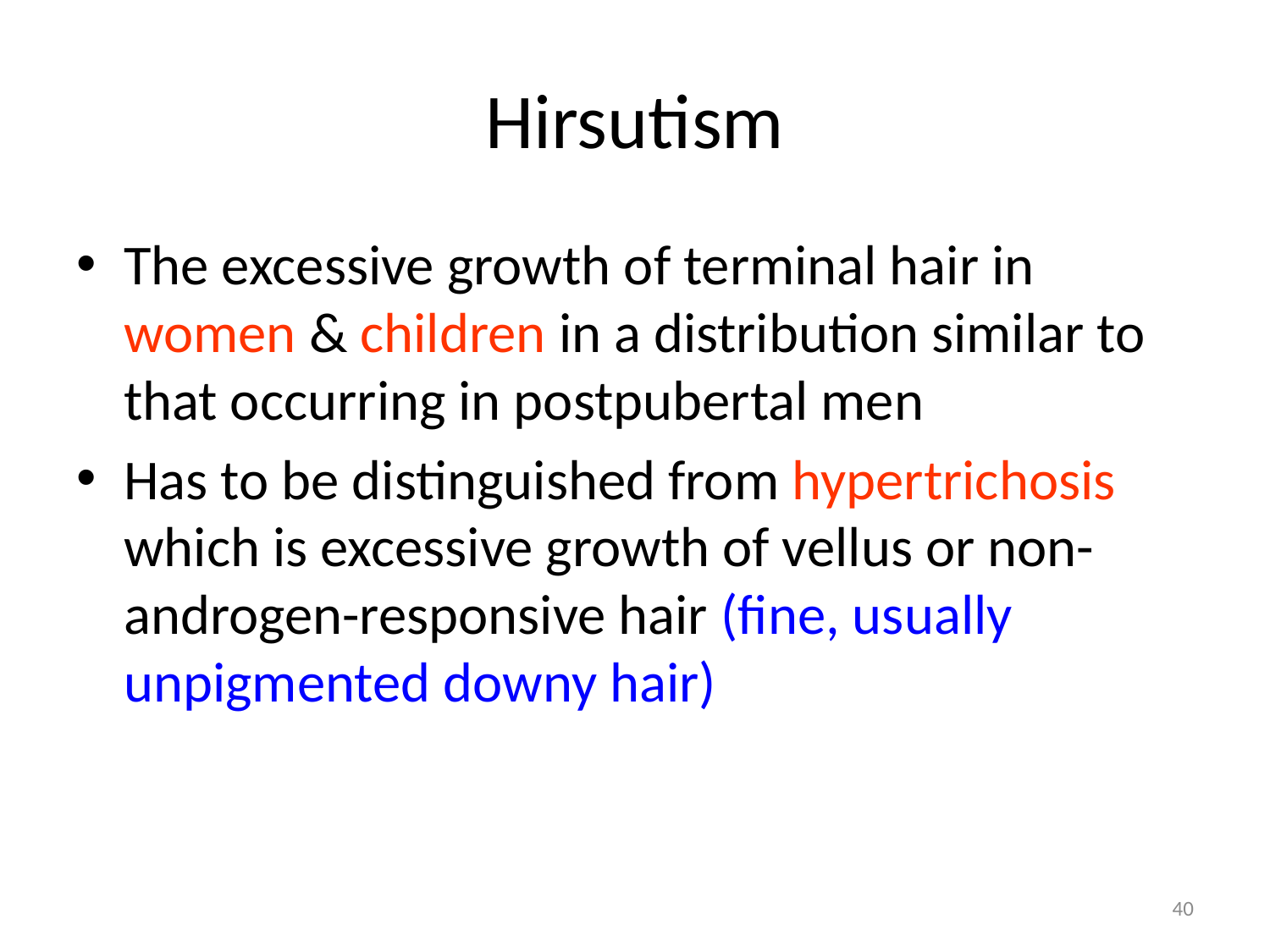

# Hirsutism
The excessive growth of terminal hair in women & children in a distribution similar to that occurring in postpubertal men
Has to be distinguished from hypertrichosis which is excessive growth of vellus or non-androgen-responsive hair (fine, usually unpigmented downy hair)
40